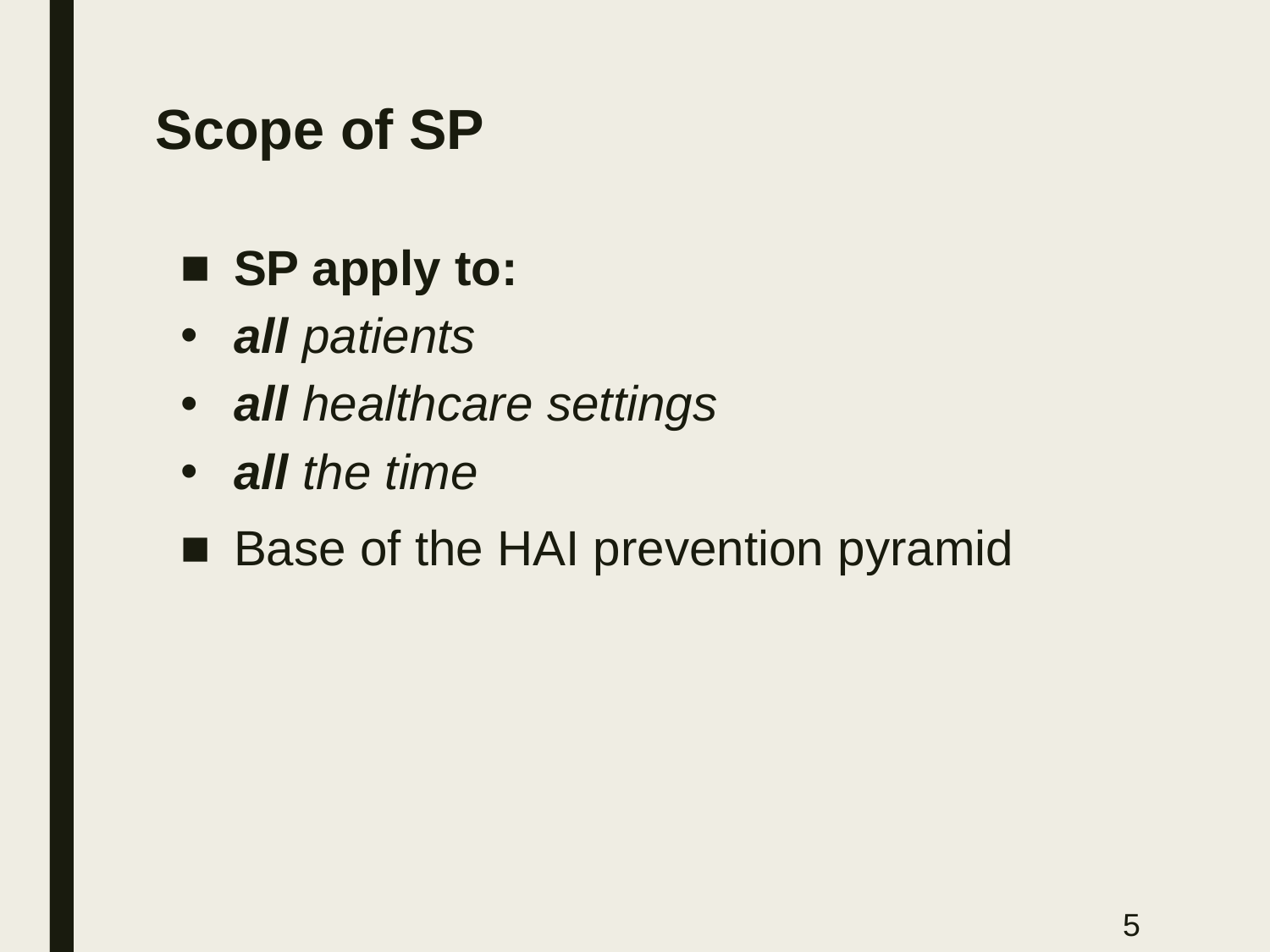

# Scope of SP
SP apply to:
all patients
all healthcare settings
all the time
Base of the HAI prevention pyramid

5